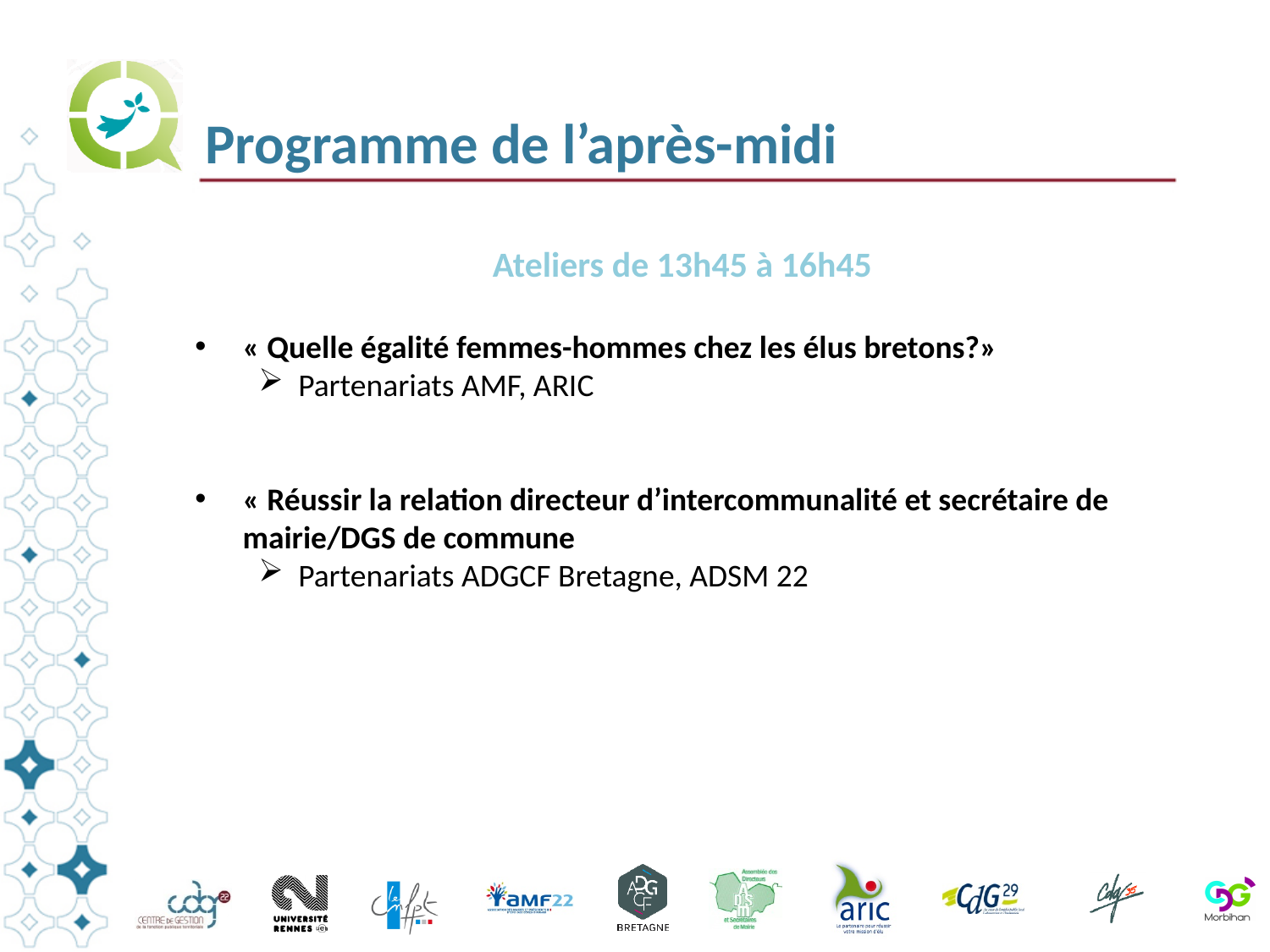

# Programme de l’après-midi

Ateliers de 13h45 à 16h45

« Quelle égalité femmes-hommes chez les élus bretons?»
Partenariats AMF, ARIC

« Réussir la relation directeur d’intercommunalité et secrétaire de mairie/DGS de commune
Partenariats ADGCF Bretagne, ADSM 22